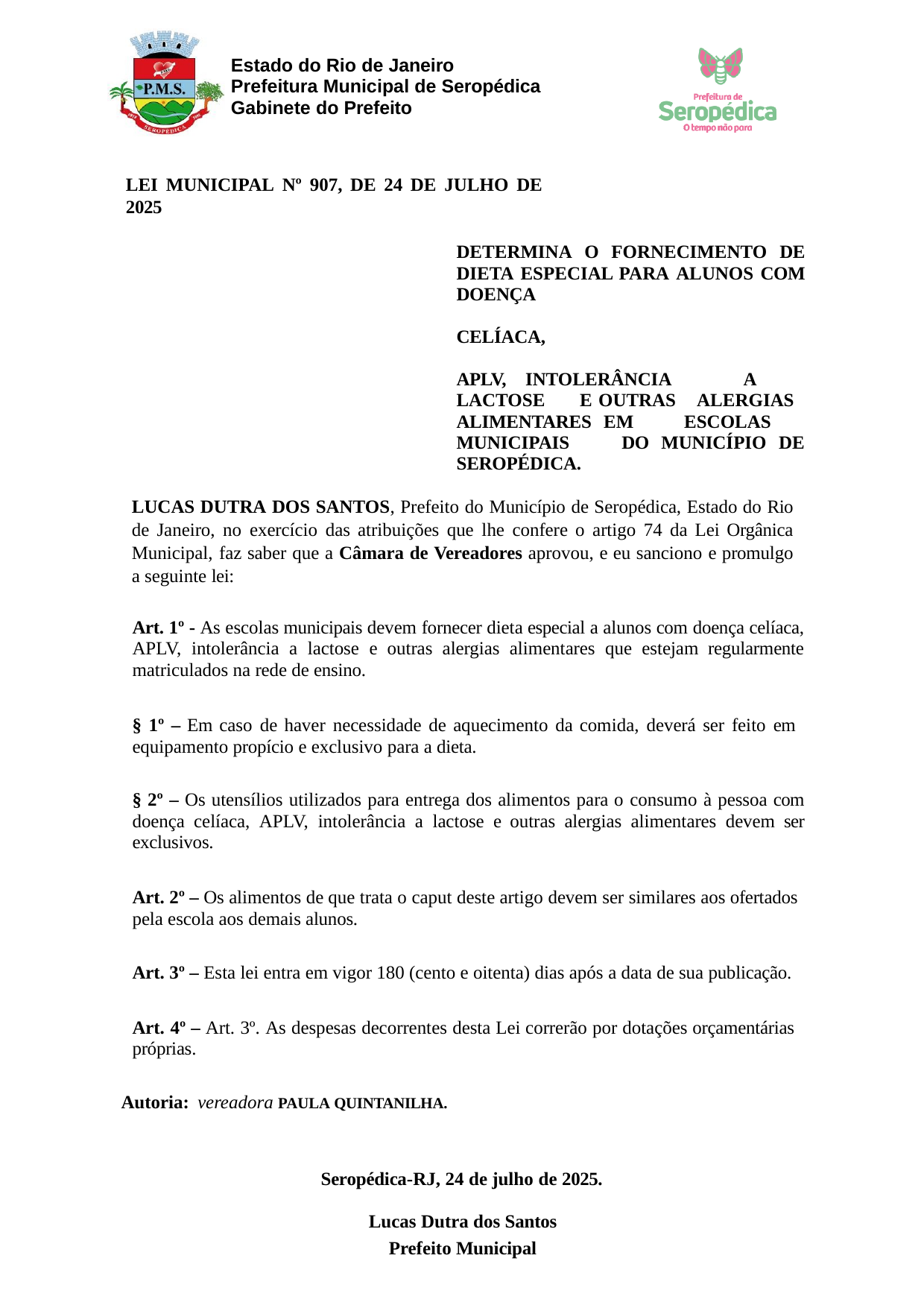

Estado do Rio de Janeiro Prefeitura Municipal de Seropédica Gabinete do Prefeito

LEI MUNICIPAL Nº 907, DE 24 DE JULHO DE 2025

DETERMINA O FORNECIMENTO DE DIETA ESPECIAL PARA ALUNOS COM DOENÇA	CELÍACA,	APLV, INTOLERÂNCIA   A   LACTOSE   E OUTRAS  ALERGIAS  ALIMENTARES EM   ESCOLAS   MUNICIPAIS   DO MUNICÍPIO DE SEROPÉDICA.
LUCAS DUTRA DOS SANTOS, Prefeito do Município de Seropédica, Estado do Rio de Janeiro, no exercício das atribuições que lhe confere o artigo 74 da Lei Orgânica Municipal, faz saber que a Câmara de Vereadores aprovou, e eu sanciono e promulgo a seguinte lei:

Art. 1º - As escolas municipais devem fornecer dieta especial a alunos com doença celíaca, APLV, intolerância a lactose e outras alergias alimentares que estejam regularmente matriculados na rede de ensino.

§ 1º – Em caso de haver necessidade de aquecimento da comida, deverá ser feito em equipamento propício e exclusivo para a dieta.

§ 2º – Os utensílios utilizados para entrega dos alimentos para o consumo à pessoa com doença celíaca, APLV, intolerância a lactose e outras alergias alimentares devem ser exclusivos.

Art. 2º – Os alimentos de que trata o caput deste artigo devem ser similares aos ofertados pela escola aos demais alunos.

Art. 3º – Esta lei entra em vigor 180 (cento e oitenta) dias após a data de sua publicação.

Art. 4º – Art. 3º. As despesas decorrentes desta Lei correrão por dotações orçamentárias próprias.

Autoria: vereadora PAULA QUINTANILHA.

Seropédica-RJ, 24 de julho de 2025.
Lucas Dutra dos Santos Prefeito Municipal